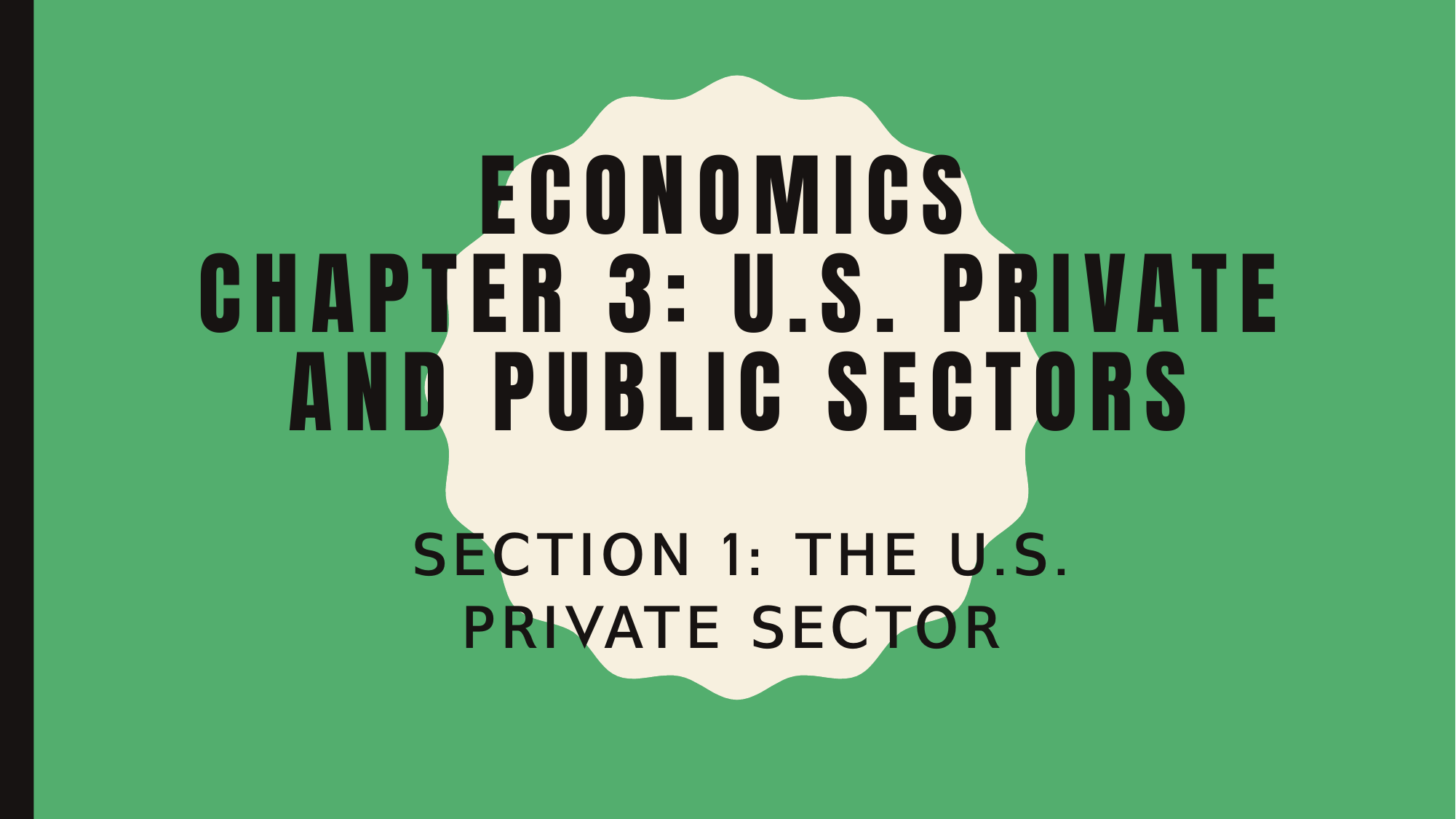

# Economics Chapter 3: U.S. Private and Public sectors
Section 1: The U.S. Private Sector